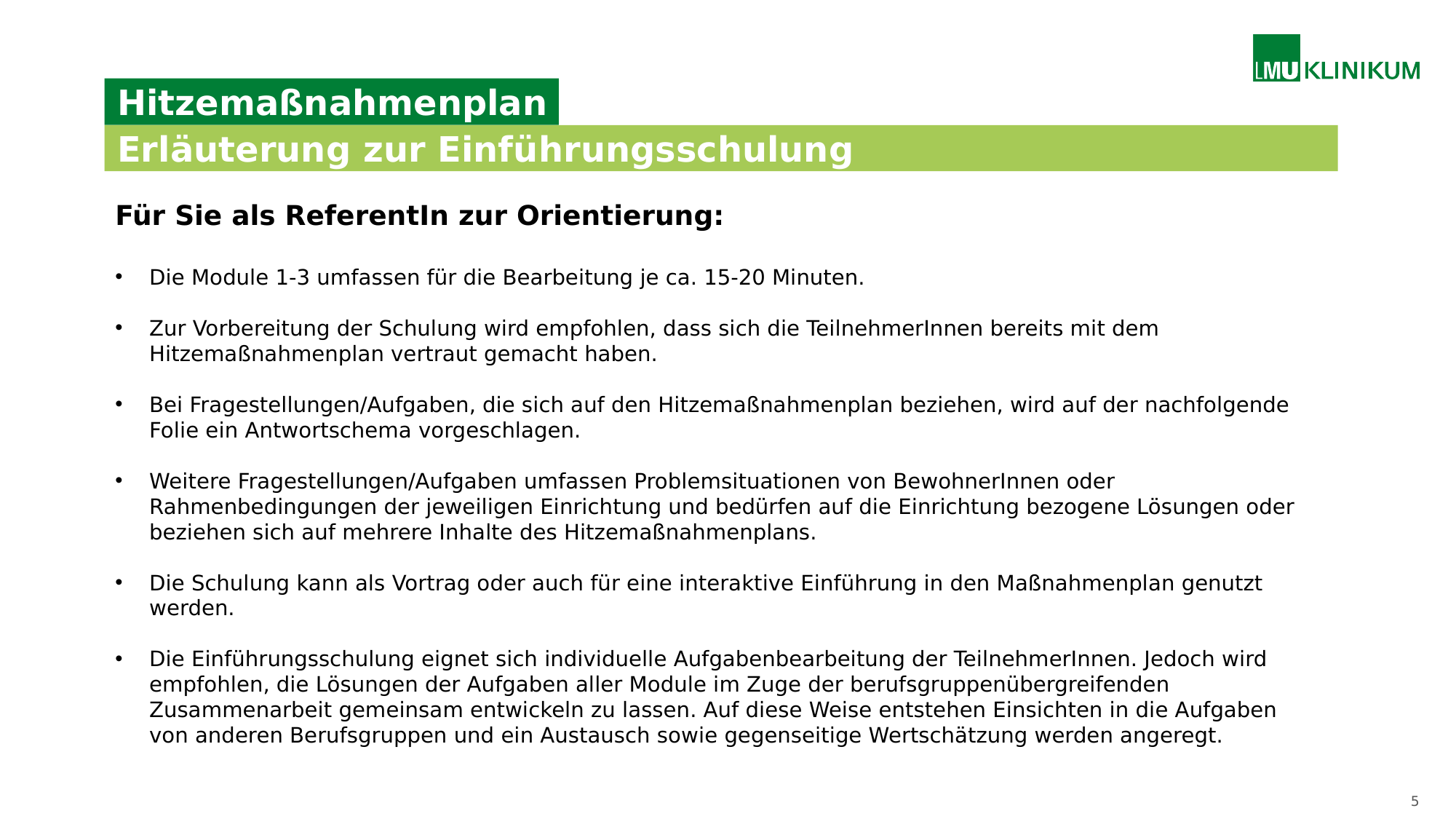

# Hitzemaßnahmenplan
Erläuterung zur Einführungsschulung

Für Sie als ReferentIn zur Orientierung:

Die Module 1-3 umfassen für die Bearbeitung je ca. 15-20 Minuten.

Zur Vorbereitung der Schulung wird empfohlen, dass sich die TeilnehmerInnen bereits mit dem Hitzemaßnahmenplan vertraut gemacht haben.

Bei Fragestellungen/Aufgaben, die sich auf den Hitzemaßnahmenplan beziehen, wird auf der nachfolgende Folie ein Antwortschema vorgeschlagen.

Weitere Fragestellungen/Aufgaben umfassen Problemsituationen von BewohnerInnen oder Rahmenbedingungen der jeweiligen Einrichtung und bedürfen auf die Einrichtung bezogene Lösungen oder beziehen sich auf mehrere Inhalte des Hitzemaßnahmenplans.

Die Schulung kann als Vortrag oder auch für eine interaktive Einführung in den Maßnahmenplan genutzt werden.

Die Einführungsschulung eignet sich individuelle Aufgabenbearbeitung der TeilnehmerInnen. Jedoch wird empfohlen, die Lösungen der Aufgaben aller Module im Zuge der berufsgruppenübergreifenden Zusammenarbeit gemeinsam entwickeln zu lassen. Auf diese Weise entstehen Einsichten in die Aufgaben von anderen Berufsgruppen und ein Austausch sowie gegenseitige Wertschätzung werden angeregt.
5